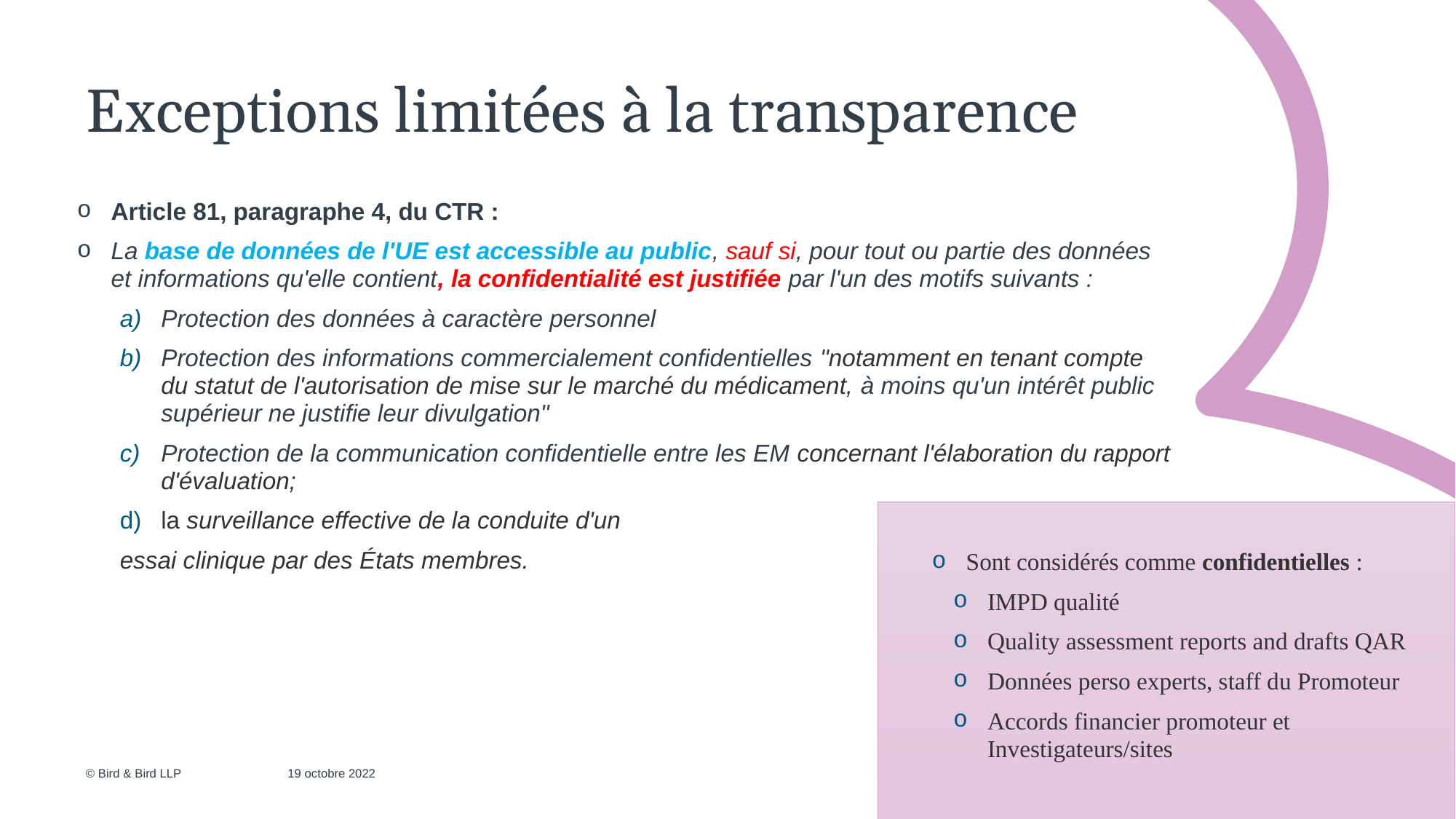

# Exceptions limitées à la transparence

Article 81, paragraphe 4, du CTR :
La base de données de l'UE est accessible au public, sauf si, pour tout ou partie des données et informations qu'elle contient, la confidentialité est justifiée par l'un des motifs suivants :
Protection des données à caractère personnel
Protection des informations commercialement confidentielles "notamment en tenant compte du statut de l'autorisation de mise sur le marché du médicament, à moins qu'un intérêt public supérieur ne justifie leur divulgation"
Protection de la communication confidentielle entre les EM concernant l'élaboration du rapport d'évaluation;
la surveillance effective de la conduite d'un
essai clinique par des États membres.

Sont considérés comme confidentielles :
IMPD qualité
Quality assessment reports and drafts QAR
Données perso experts, staff du Promoteur
Accords financier promoteur et Investigateurs/sites

19 octobre 2022